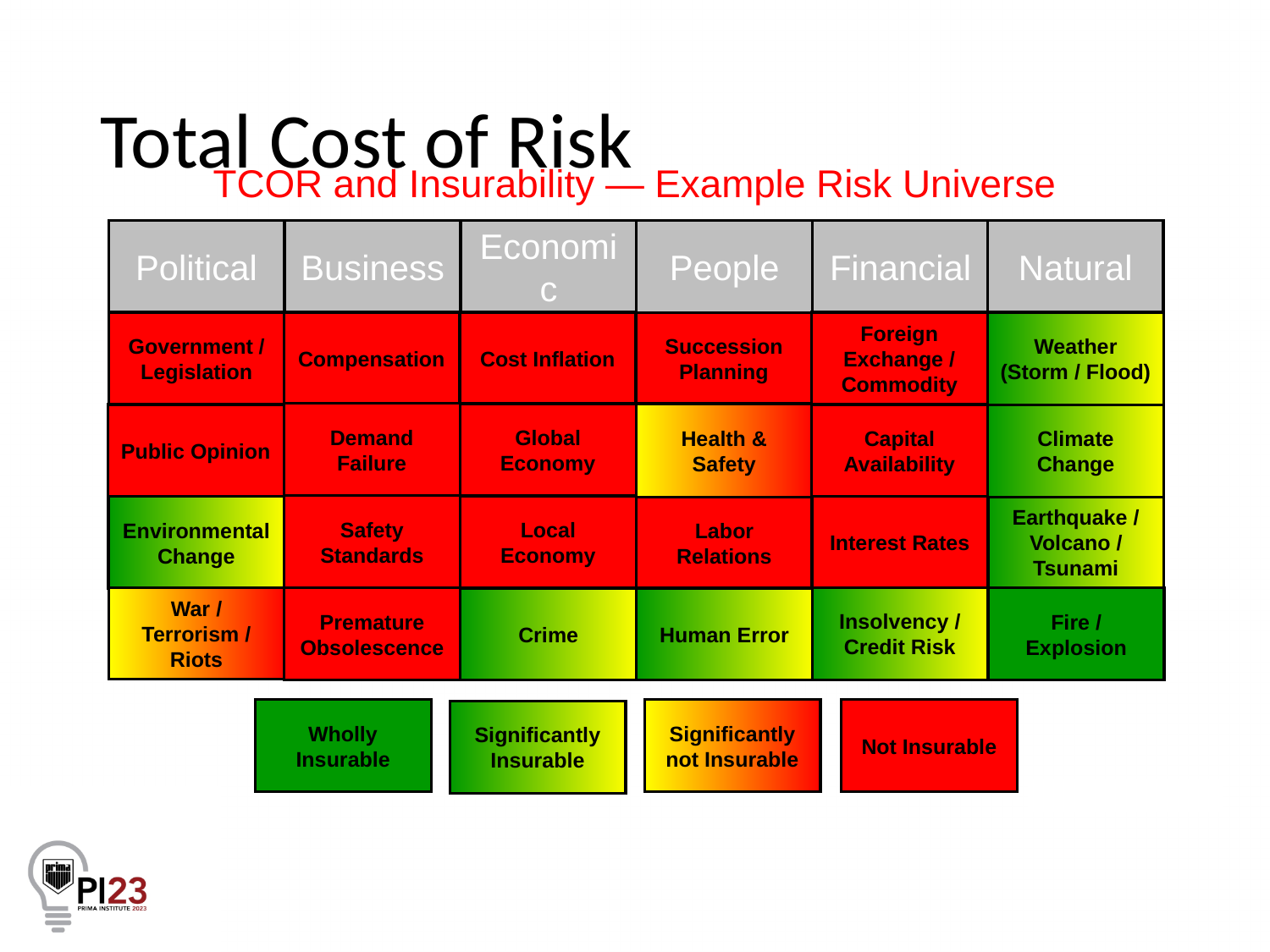

# Total Cost of Risk
TCOR and Insurability — Example Risk Universe
Financial
Political
Economic
Natural
Business
People
Foreign Exchange / Commodity
Capital Availability
Interest Rates
Insolvency / Credit Risk
Government / Legislation
Public Opinion
Environmental Change
War / Terrorism / Riots
Weather
(Storm / Flood)
Climate Change
Earthquake / Volcano / Tsunami
Fire / Explosion
Compensation
Demand
Failure
Safety Standards
Premature Obsolescence
Cost Inflation
Global
Economy
Local
Economy
Crime
Succession
Planning
Health & Safety
Labor Relations
Human Error
Wholly Insurable
Significantly
not Insurable
Not Insurable
Significantly Insurable